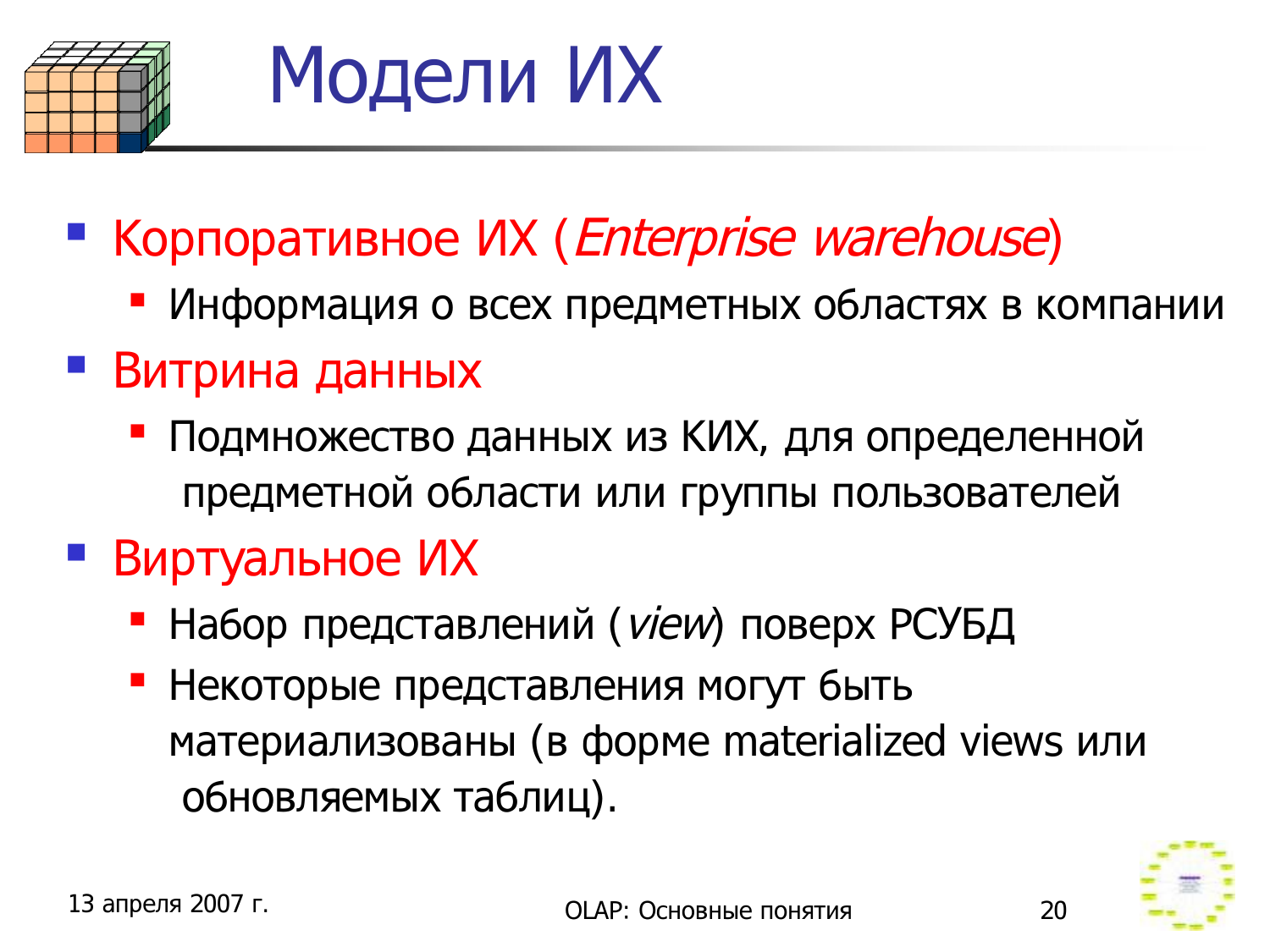

# Модели ИХ
Корпоративное ИХ (Enterprise warehouse)
Информация о всех предметных областях в компании
Витрина данных
Подмножество данных из КИХ, для определенной  предметной области или группы пользователей
Виртуальное ИХ
Набор представлений (view) поверх РСУБД
Некоторые представления могут быть
материализованы (в форме materialized views или  обновляемых таблиц).
13 апреля 2007 г.
OLAP: Основные понятия
20